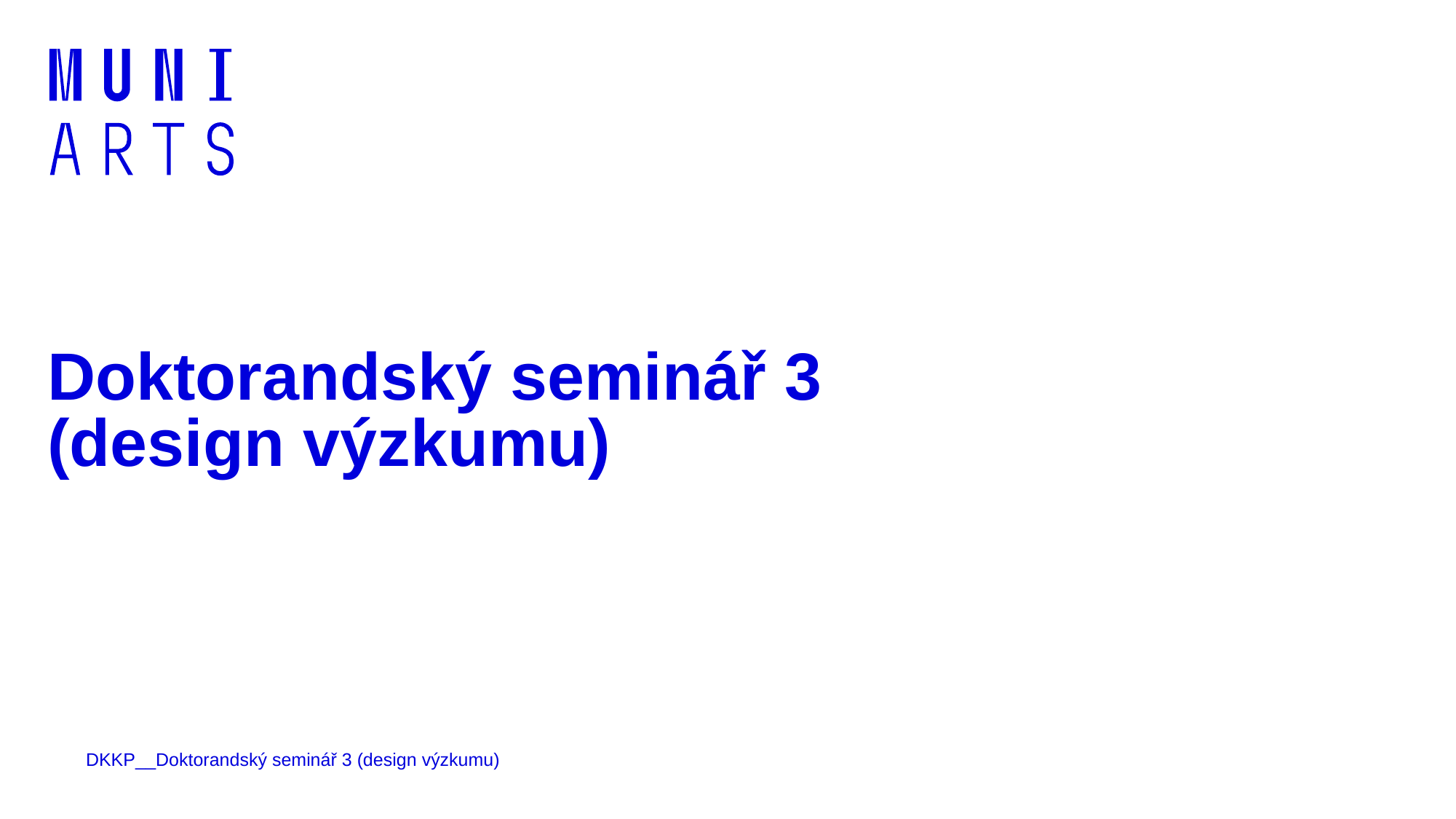

# Doktorandský seminář 3 (design výzkumu)

DKKP__Doktorandský seminář 3 (design výzkumu)